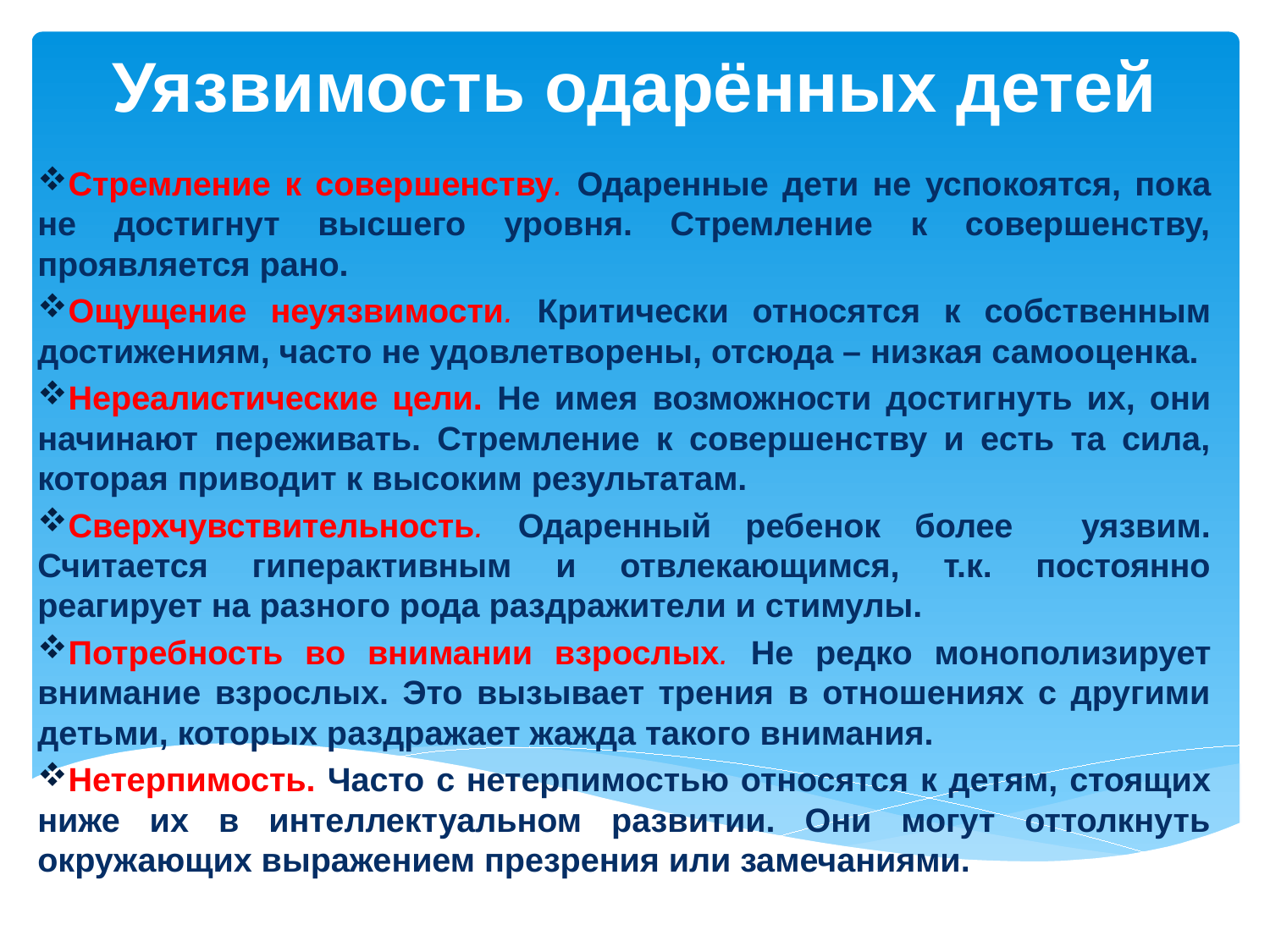

# Уязвимость одарённых детей
Стремление к совершенству. Одаренные дети не успокоятся, пока не достигнут высшего уровня. Стремление к совершенству, проявляется рано.
Ощущение неуязвимости. Критически относятся к собственным достижениям, часто не удовлетворены, отсюда – низкая самооценка.
Нереалистические цели. Не имея возможности достигнуть их, они начинают переживать. Стремление к совершенству и есть та сила, которая приводит к высоким результатам.
Сверхчувствительность. Одаренный ребенок более  уязвим. Считается гиперактивным и отвлекающимся, т.к. постоянно реагирует на разного рода раздражители и стимулы.
Потребность во внимании взрослых. Не редко монополизирует внимание взрослых. Это вызывает трения в отношениях с другими детьми, которых раздражает жажда такого внимания.
Нетерпимость. Часто с нетерпимостью относятся к детям, стоящих ниже их в интеллектуальном развитии. Они могут оттолкнуть окружающих выражением презрения или замечаниями.